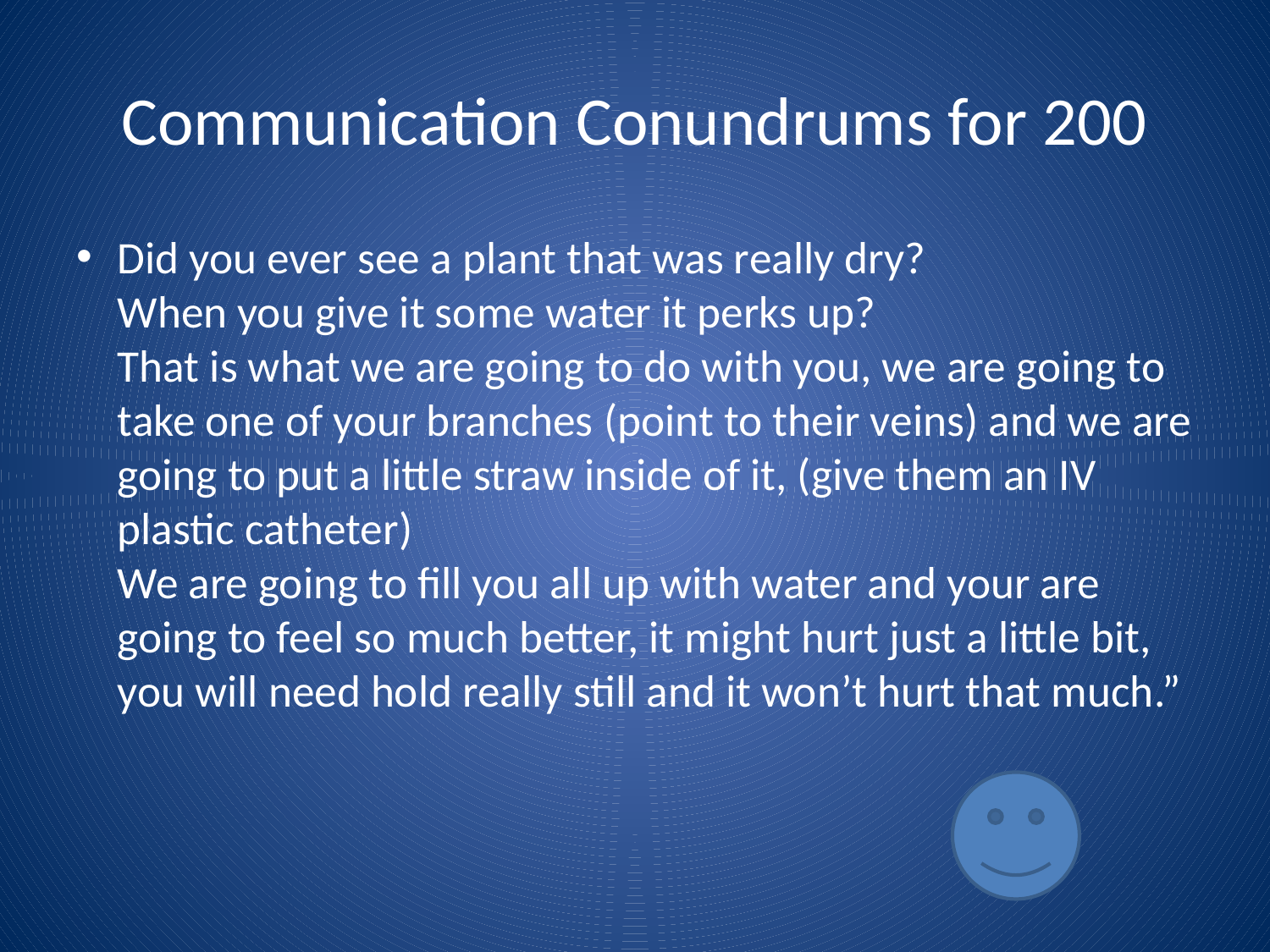

# Communication Conundrums for 200
Did you ever see a plant that was really dry?
When you give it some water it perks up?
That is what we are going to do with you, we are going to take one of your branches (point to their veins) and we are going to put a little straw inside of it, (give them an IV plastic catheter)
We are going to fill you all up with water and your are going to feel so much better, it might hurt just a little bit, you will need hold really still and it won’t hurt that much.”